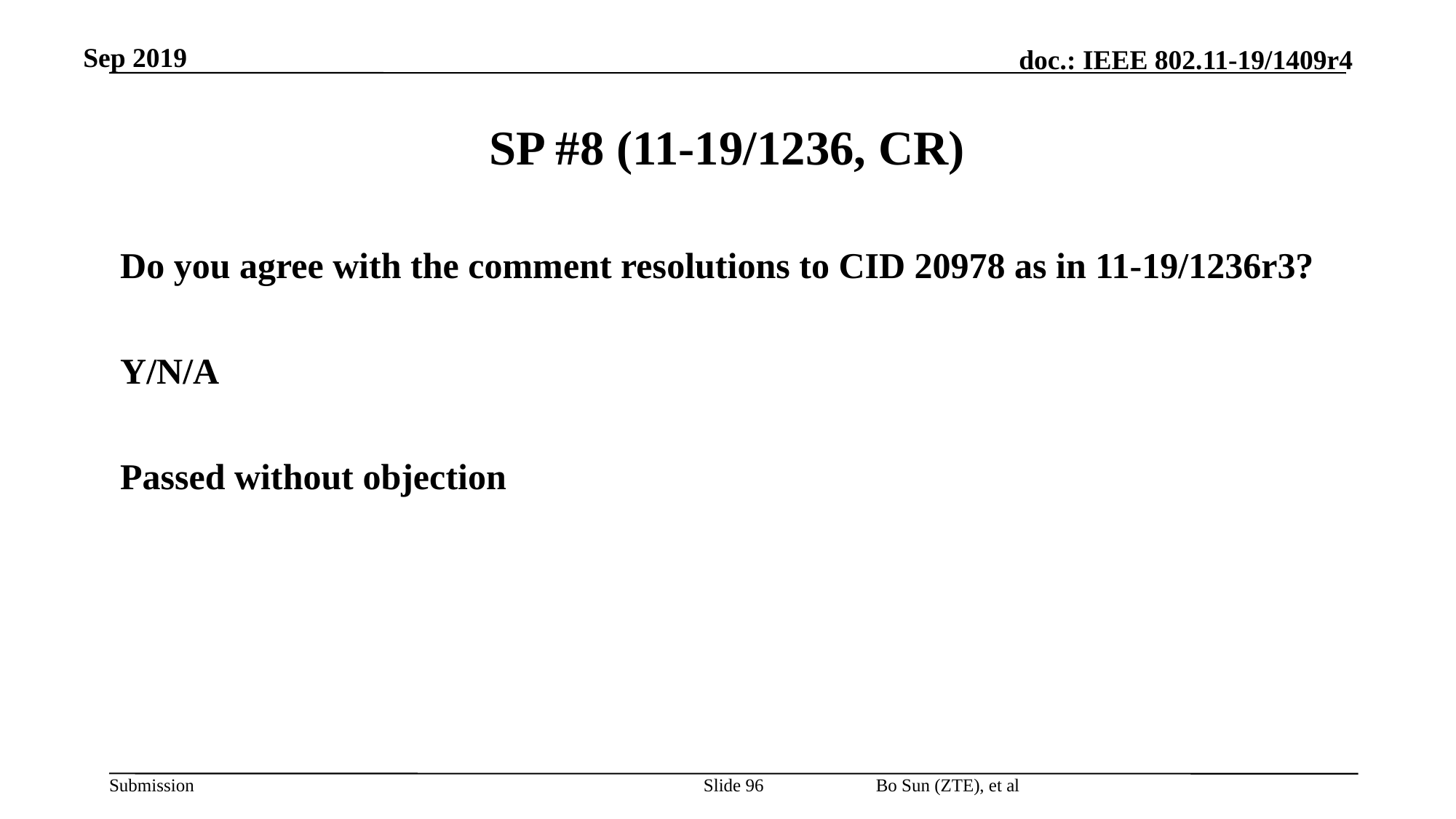

Sep 2019
# SP #8 (11-19/1236, CR)
Do you agree with the comment resolutions to CID 20978 as in 11-19/1236r3?

Y/N/A

Passed without objection

Bo Sun (ZTE), et al
Slide 96